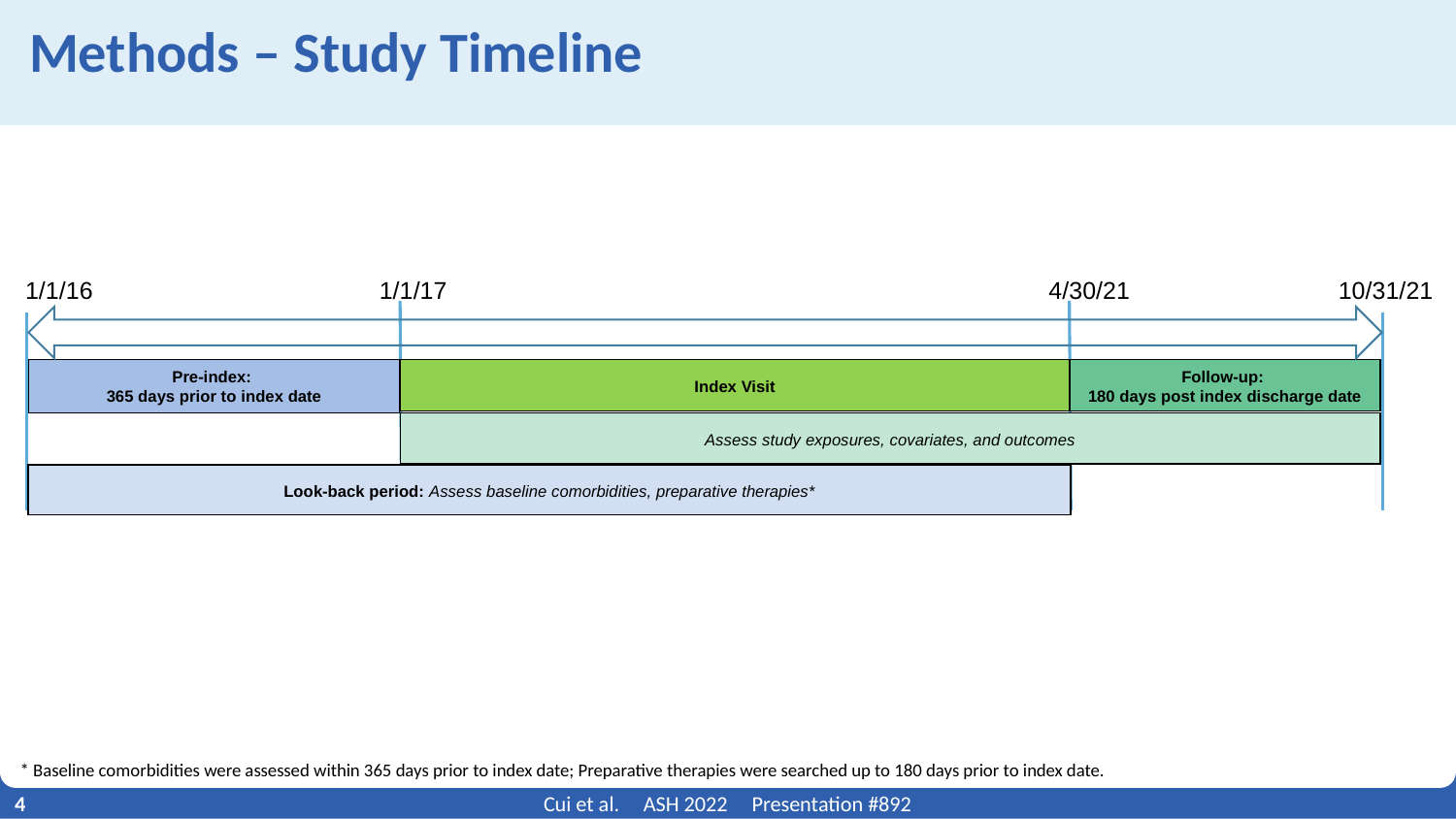

# Methods – Study Timeline
4/30/21
10/31/21
1/1/16
1/1/17

Follow-up:
180 days post index discharge date
Index Visit
Pre-index:
365 days prior to index date
Assess study exposures, covariates, and outcomes
Look-back period: Assess baseline comorbidities, preparative therapies*
* Baseline comorbidities were assessed within 365 days prior to index date; Preparative therapies were searched up to 180 days prior to index date.
4